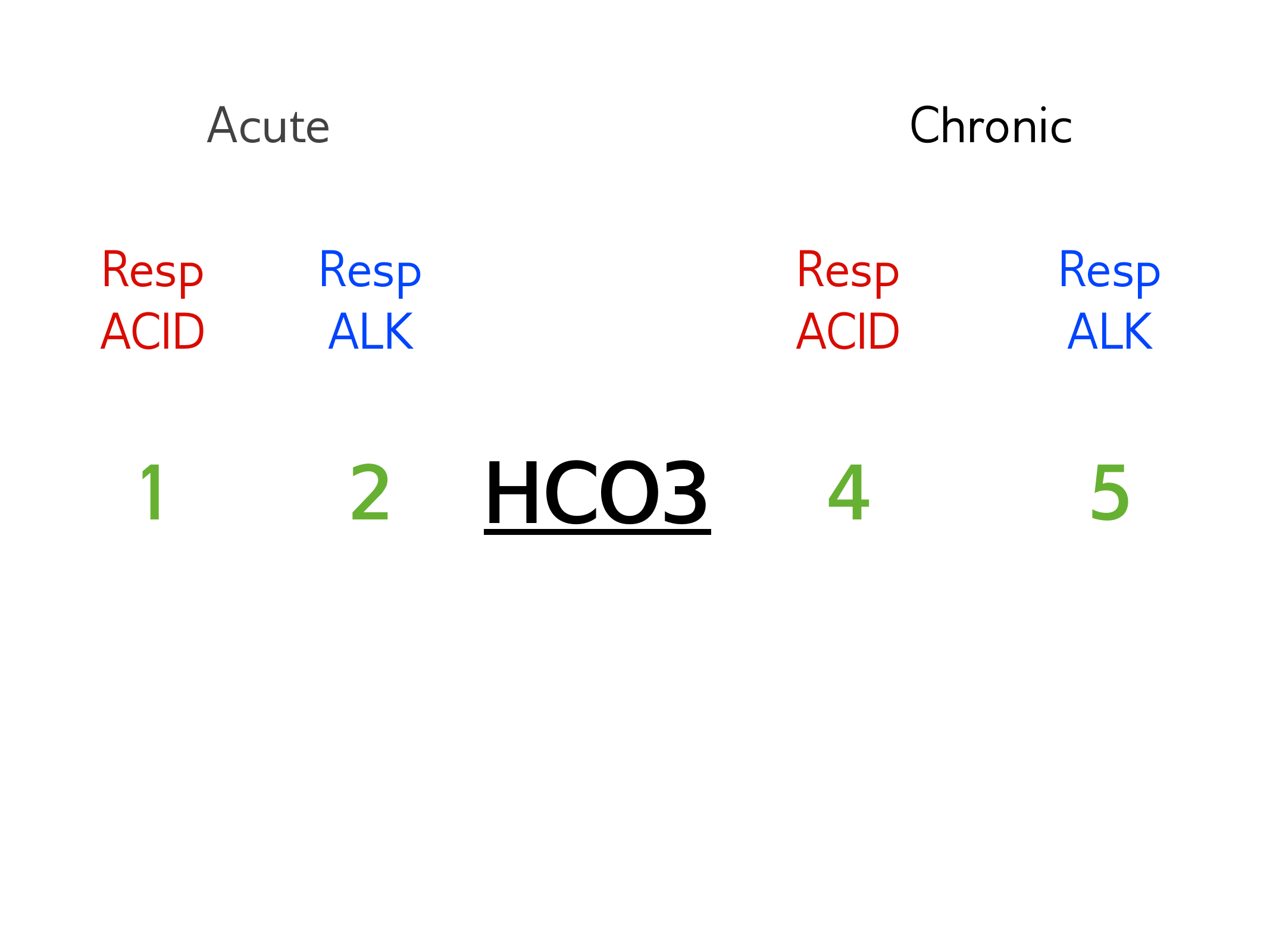

Acute
Chronic
Resp
ACID
Resp
ALK
Resp
ACID
Resp
ALK

HCO3
1
2
4
5